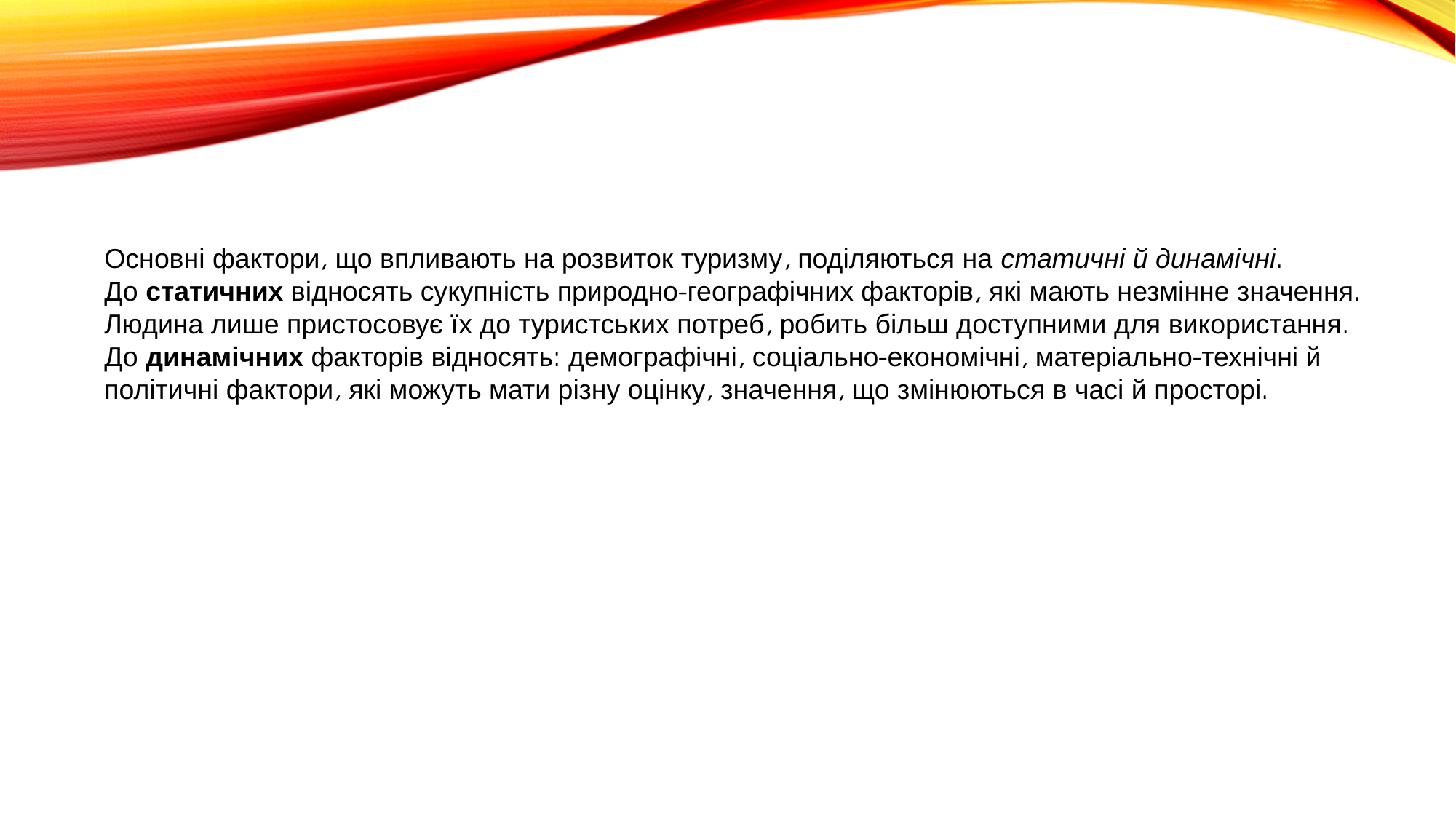

Основні фактори, що впливають на розвиток туризму, поділяються на статичні й динамічні.
До статичних відносять сукупність природно-географічних факторів, які мають незмінне значення. Людина лише пристосовує їх до туристських потреб, робить більш доступними для використання.
До динамічних факторів відносять: демографічні, соціально-економічні, матеріально-технічні й політичні фактори, які можуть мати різну оцінку, значення, що змінюються в часі й просторі.